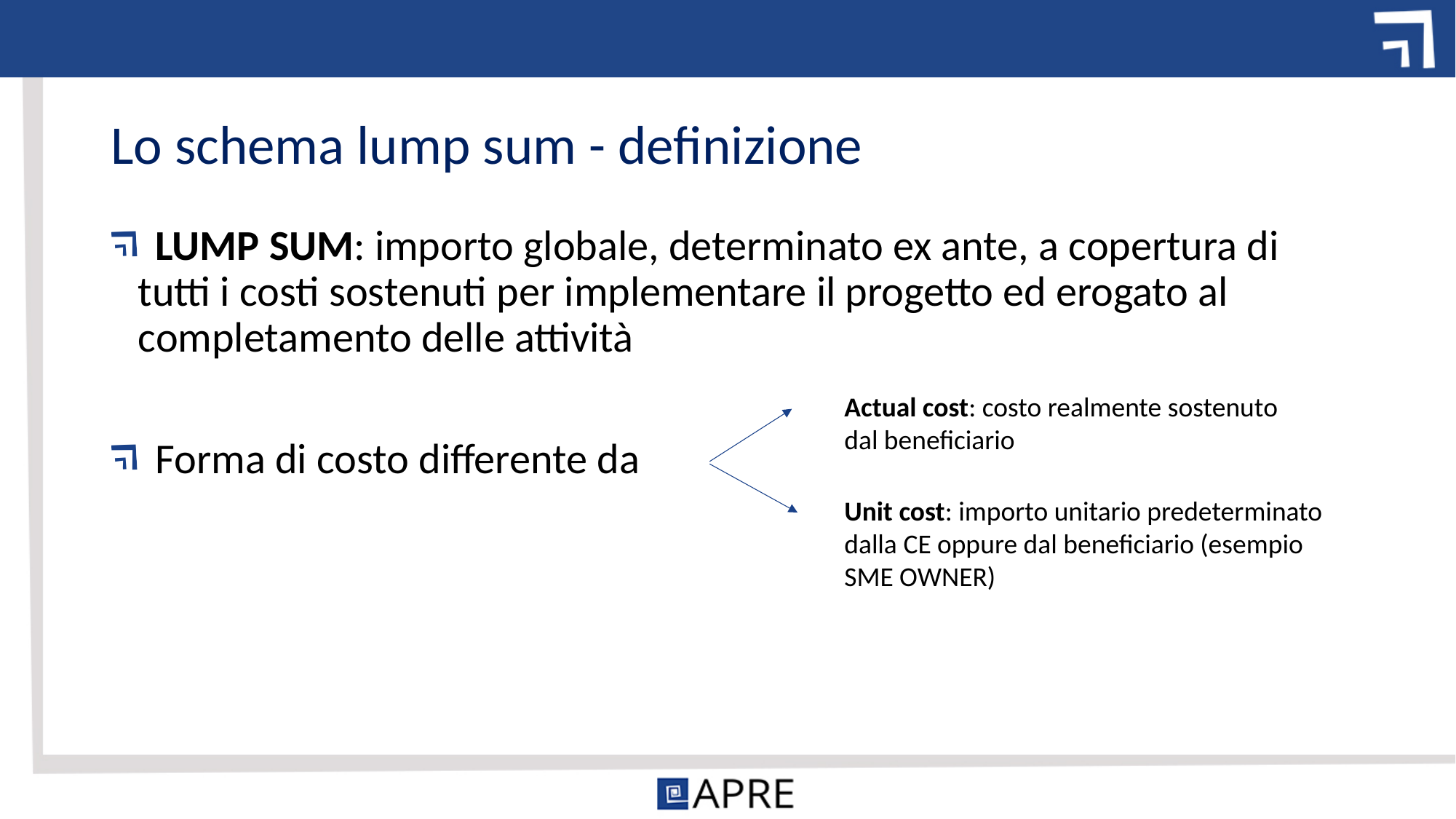

# Lo schema lump sum - definizione
LUMP SUM: importo globale, determinato ex ante, a copertura di tutti i costi sostenuti per implementare il progetto ed erogato al completamento delle attività

Forma di costo differente da
Actual cost: costo realmente sostenuto dal beneficiario
Unit cost: importo unitario predeterminato dalla CE oppure dal beneficiario (esempio SME OWNER)